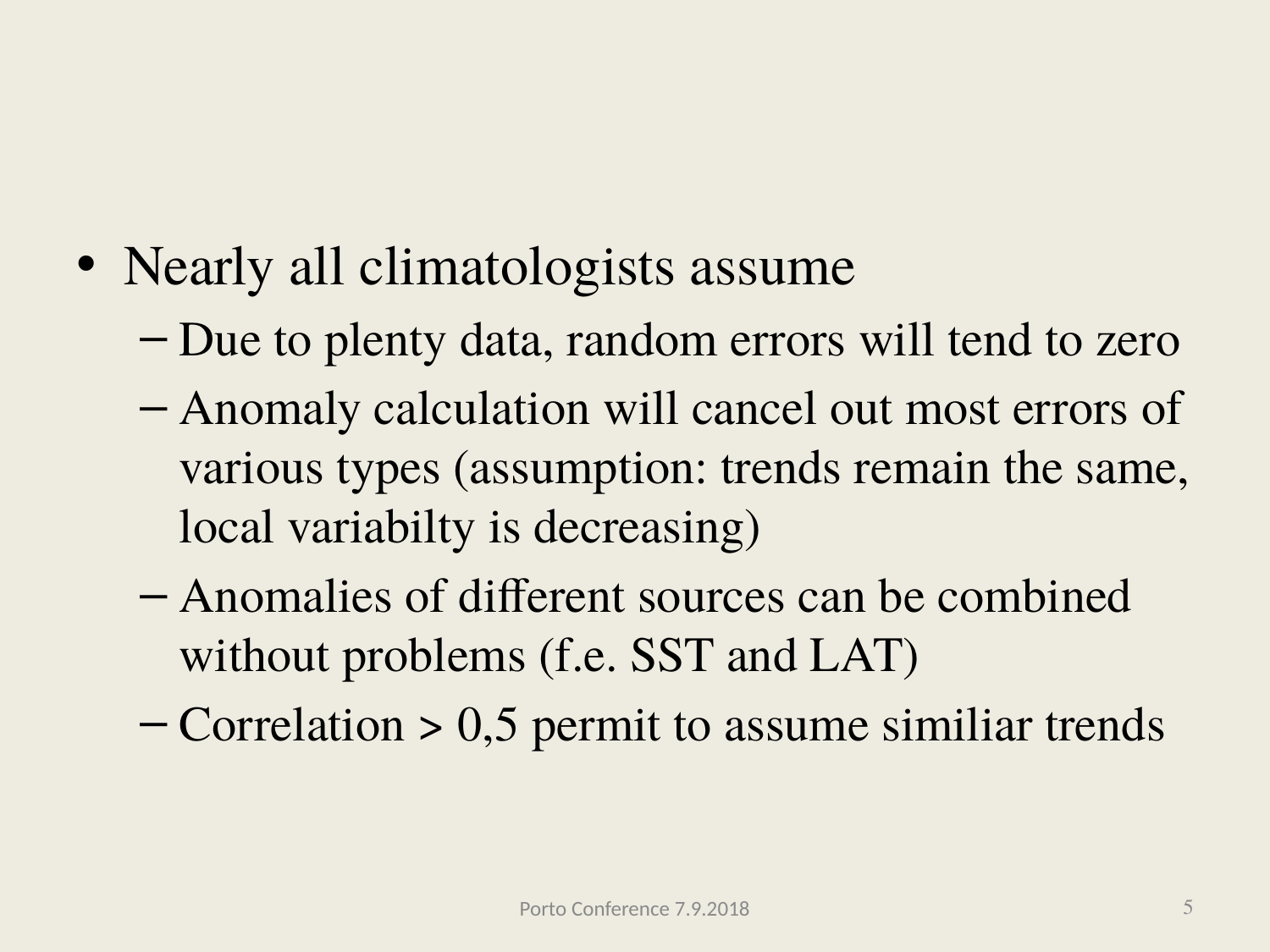

Nearly all climatologists assume
Due to plenty data, random errors will tend to zero
Anomaly calculation will cancel out most errors of various types (assumption: trends remain the same, local variabilty is decreasing)
Anomalies of different sources can be combined without problems (f.e. SST and LAT)
Correlation > 0,5 permit to assume similiar trends
Porto Conference 7.9.2018
5